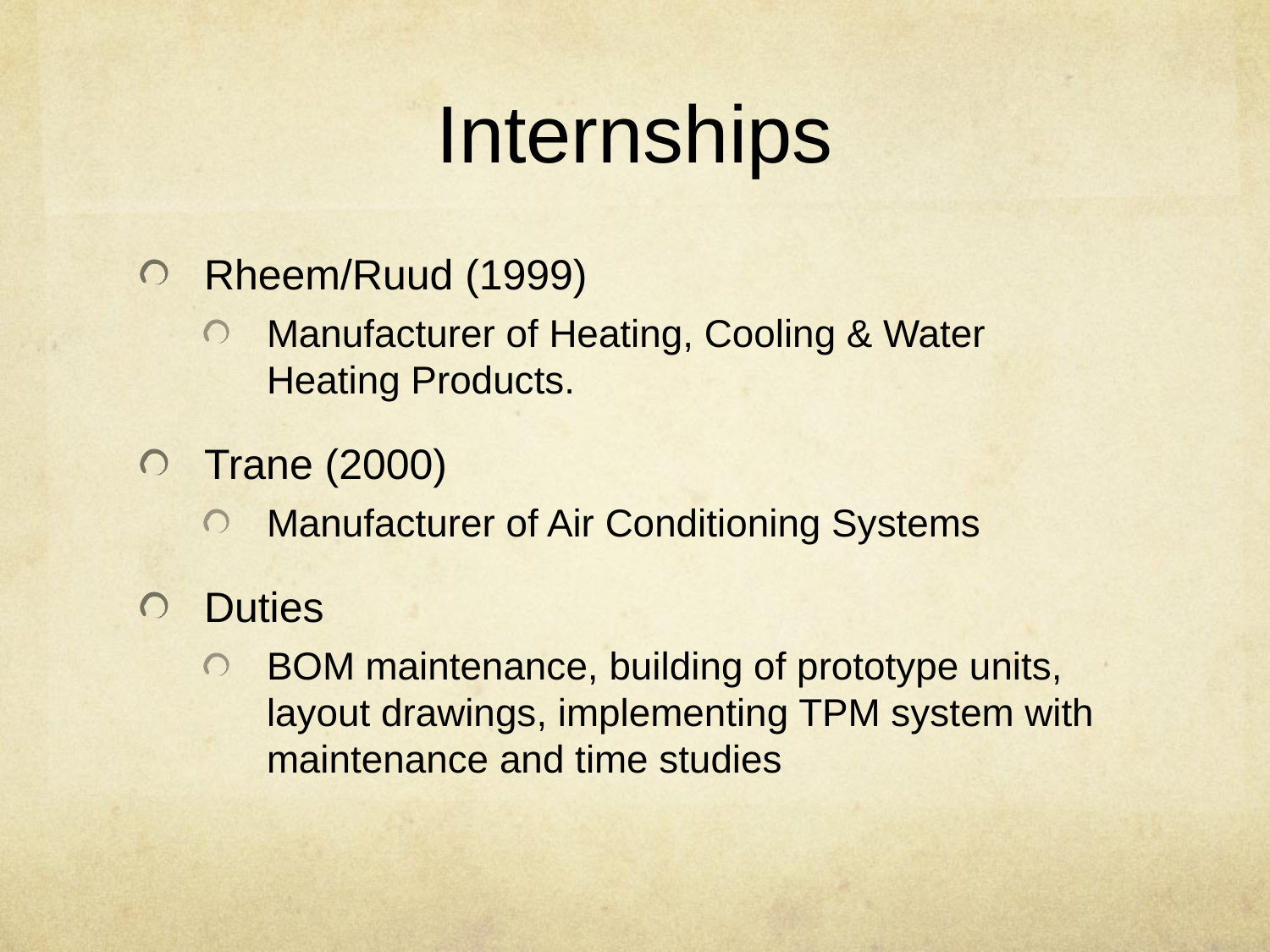

# Internships
Rheem/Ruud (1999)
Manufacturer of Heating, Cooling & Water Heating Products.
Trane (2000)
Manufacturer of Air Conditioning Systems
Duties
BOM maintenance, building of prototype units, layout drawings, implementing TPM system with maintenance and time studies